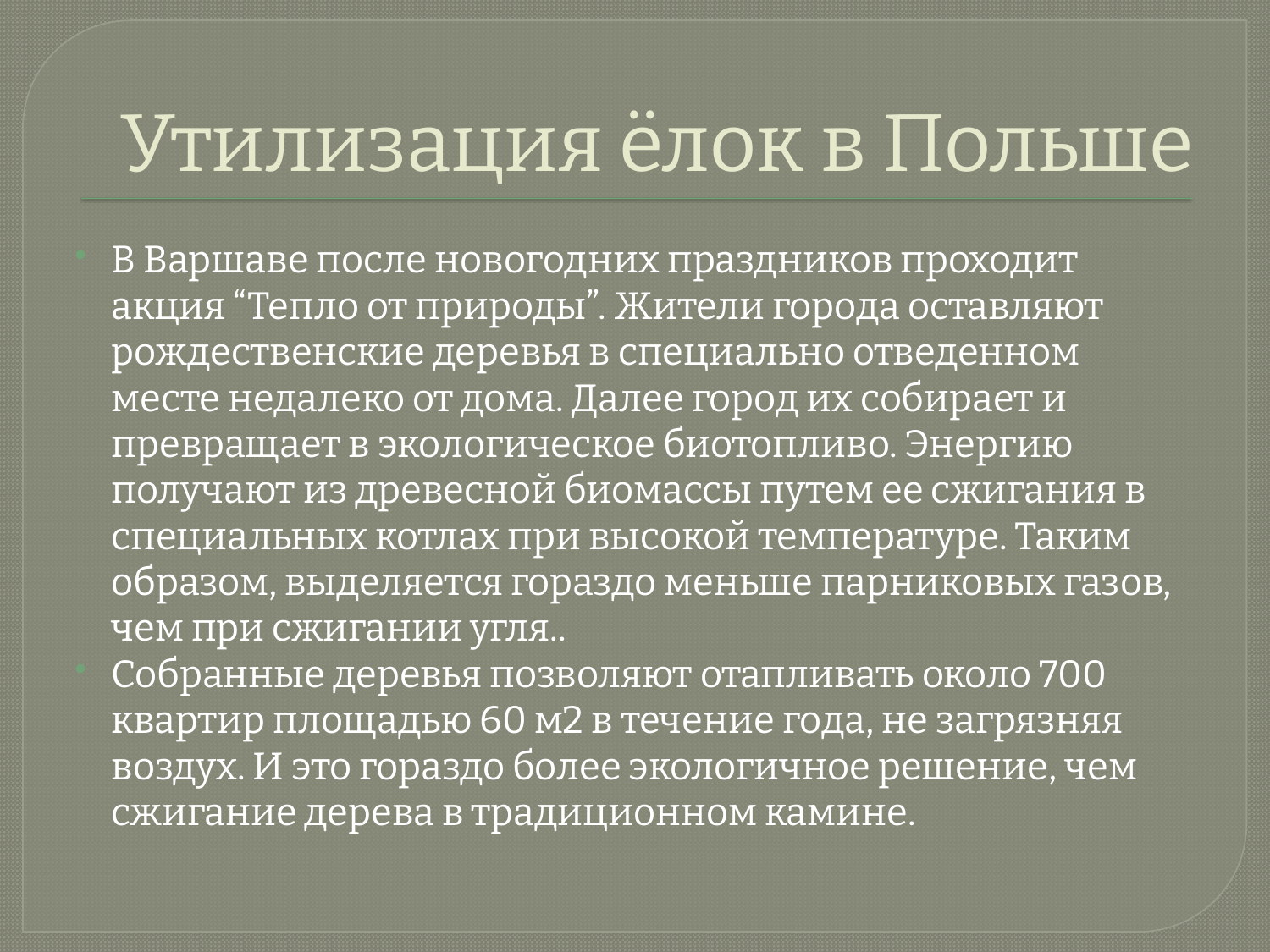

# Утилизация ёлок в Польше
В Варшаве после новогодних праздников проходит акция “Тепло от природы”. Жители города оставляют рождественские деревья в специально отведенном месте недалеко от дома. Далее город их собирает и превращает в экологическое биотопливо. Энергию получают из древесной биомассы путем ее сжигания в специальных котлах при высокой температуре. Таким образом, выделяется гораздо меньше парниковых газов, чем при сжигании угля..
Собранные деревья позволяют отапливать около 700 квартир площадью 60 м2 в течение года, не загрязняя воздух. И это гораздо более экологичное решение, чем сжигание дерева в традиционном камине.